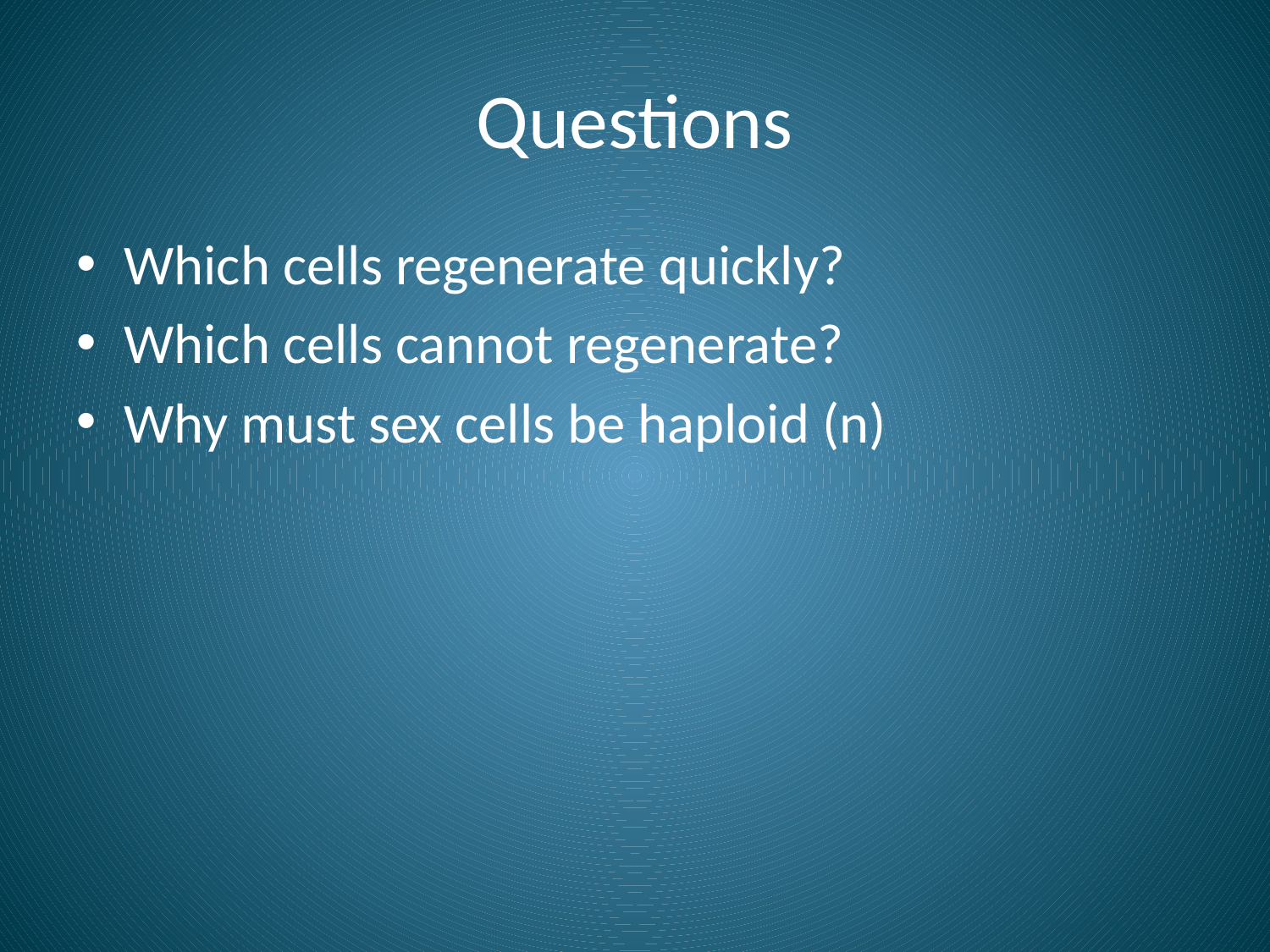

# Questions
Which cells regenerate quickly?
Which cells cannot regenerate?
Why must sex cells be haploid (n)